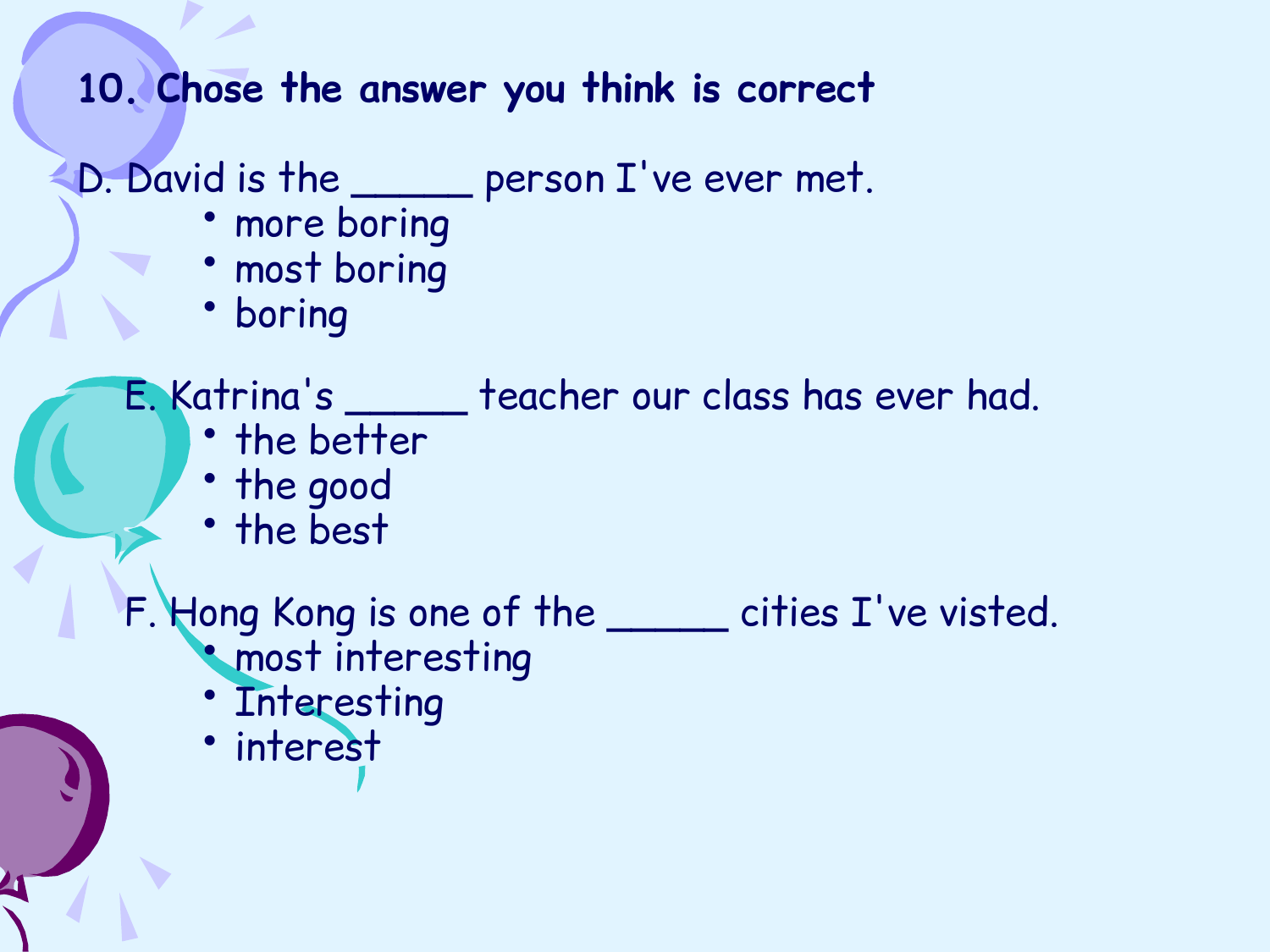

10. Chose the answer you think is correct

D. David is the _____ person I've ever met.
more boring
most boring
boring
	E. Katrina's _____ teacher our class has ever had.
the better
the good
the best
	F. Hong Kong is one of the _____ cities I've visted.
most interesting
Interesting
interest